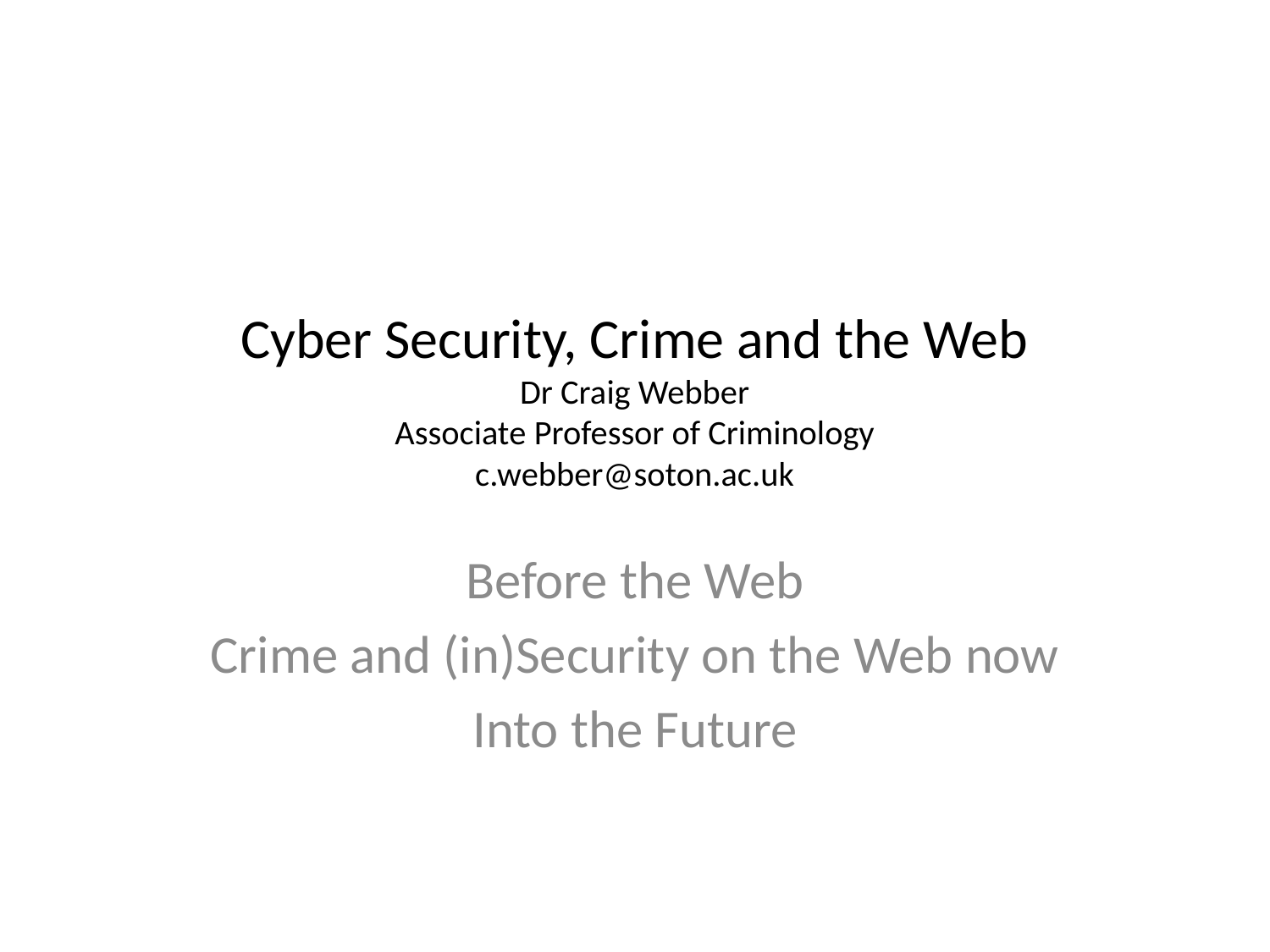

# Cyber Security, Crime and the Web Dr Craig Webber Associate Professor of Criminology c.webber@soton.ac.uk
Before the Web
Crime and (in)Security on the Web now
Into the Future